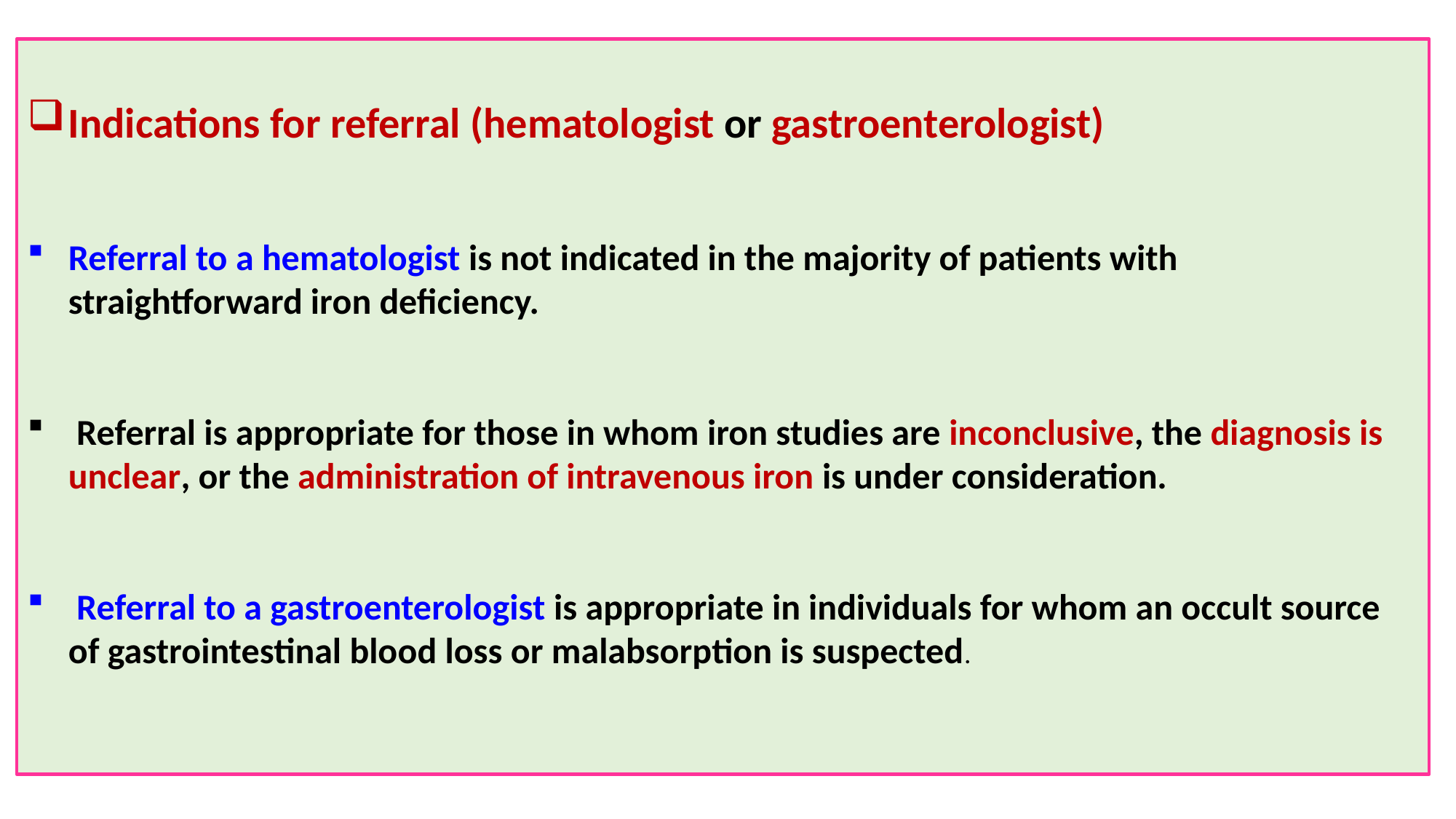

Indications for referral (hematologist or gastroenterologist)

Referral to a hematologist is not indicated in the majority of patients with straightforward iron deficiency.

 Referral is appropriate for those in whom iron studies are inconclusive, the diagnosis is unclear, or the administration of intravenous iron is under consideration.

 Referral to a gastroenterologist is appropriate in individuals for whom an occult source of gastrointestinal blood loss or malabsorption is suspected.